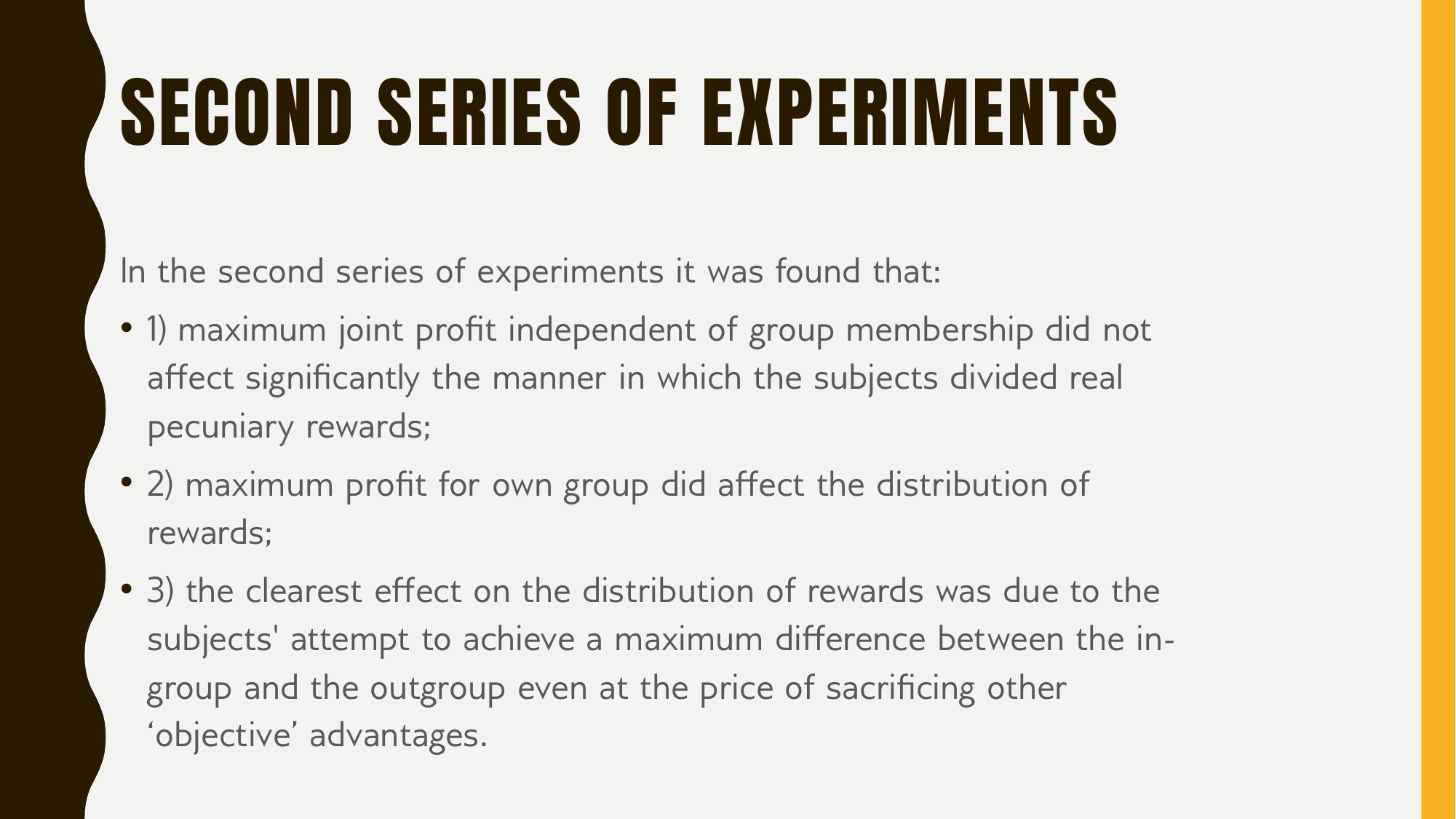

# Second series of experiments
In the second series of experiments it was found that:
1) maximum joint profit independent of group membership did not affect significantly the manner in which the subjects divided real pecuniary rewards;
2) maximum profit for own group did affect the distribution of rewards;
3) the clearest effect on the distribution of rewards was due to the subjects' attempt to achieve a maximum difference between the in-group and the outgroup even at the price of sacrificing other ‘objective’ advantages.